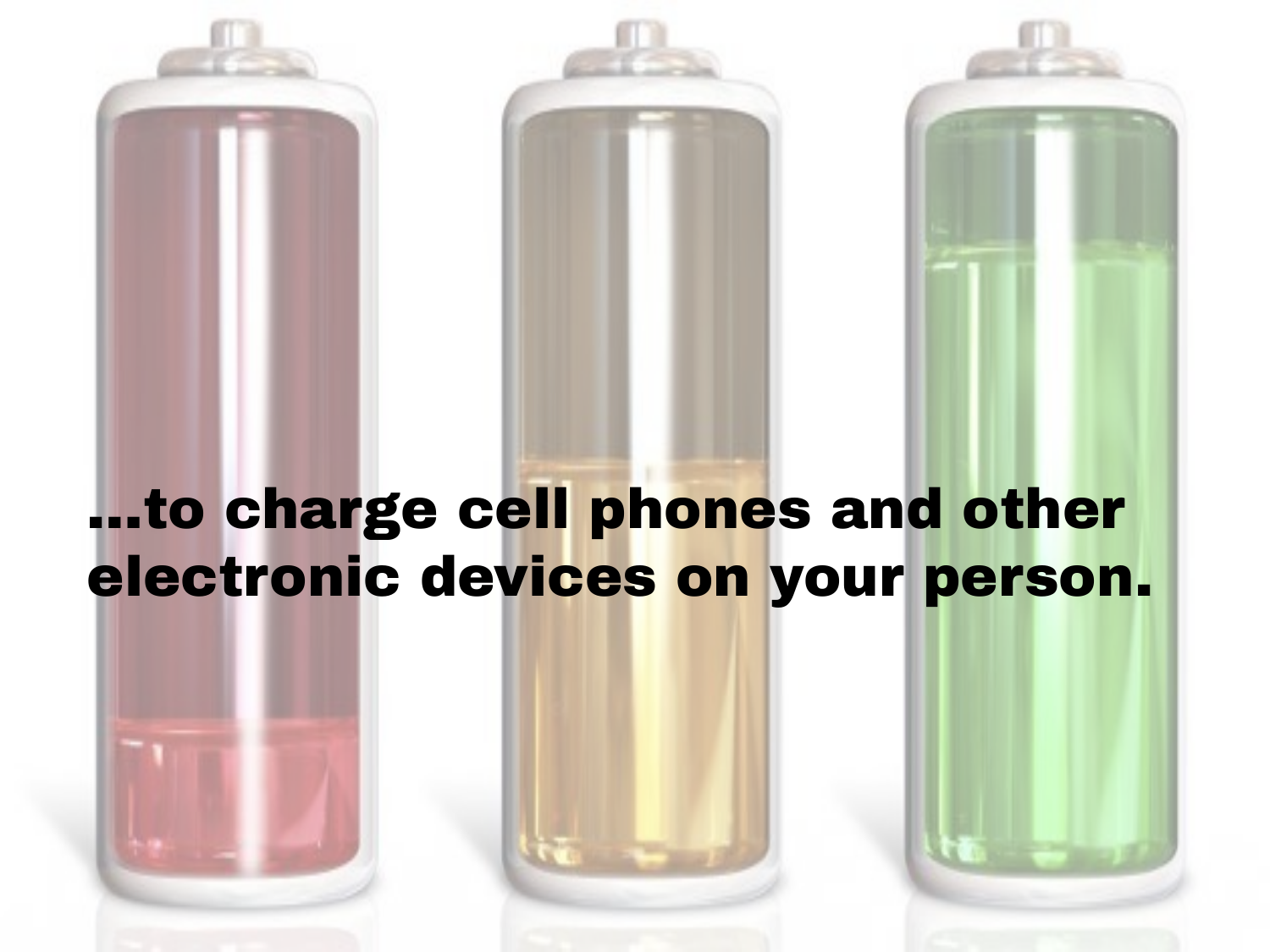

…to charge cell phones and other electronic devices on your person.